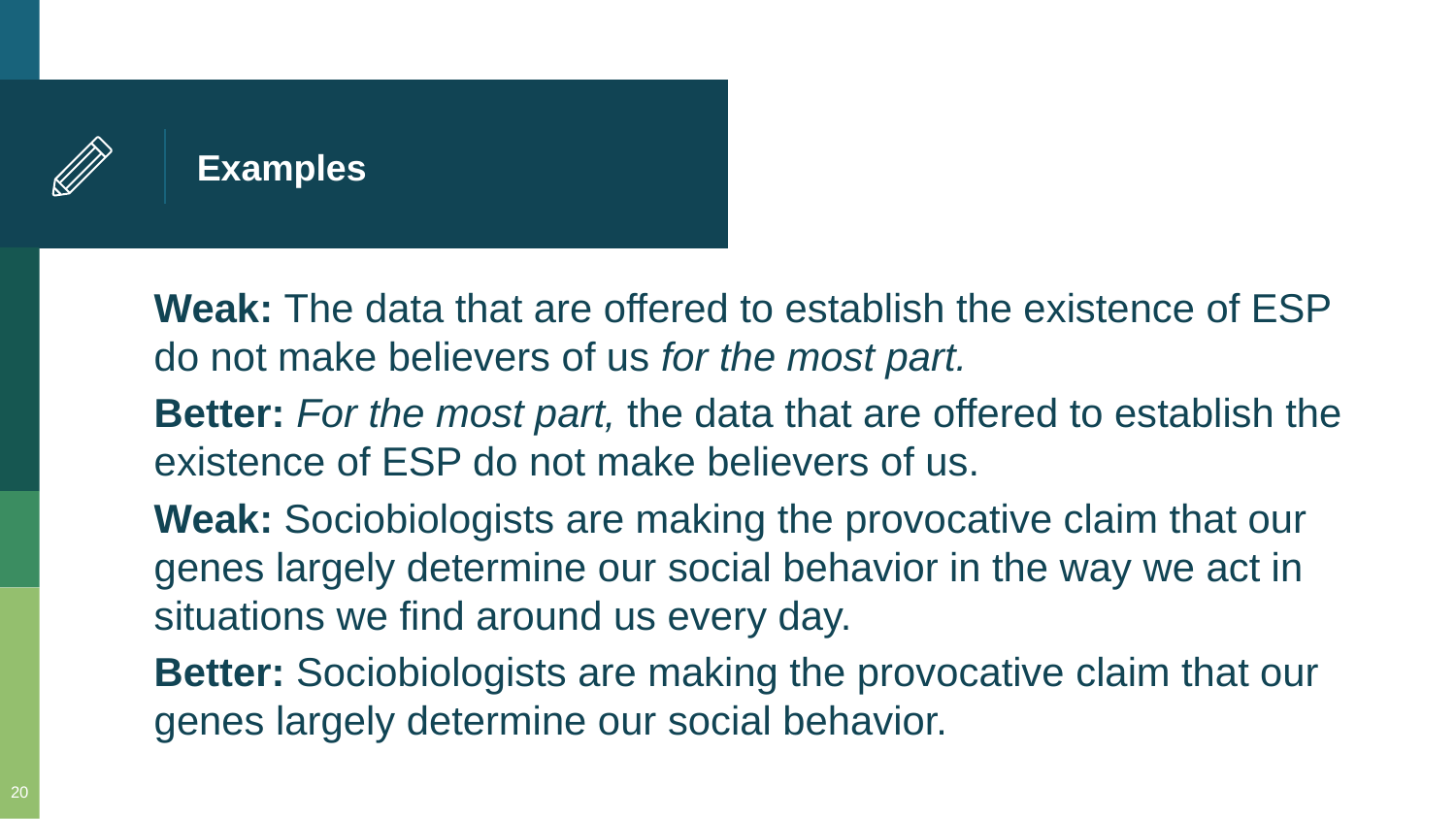

# Examples

Weak: The data that are offered to establish the existence of ESP do not make believers of us for the most part.
Better: For the most part, the data that are offered to establish the existence of ESP do not make believers of us.
Weak: Sociobiologists are making the provocative claim that our genes largely determine our social behavior in the way we act in situations we find around us every day.
Better: Sociobiologists are making the provocative claim that our genes largely determine our social behavior.

20